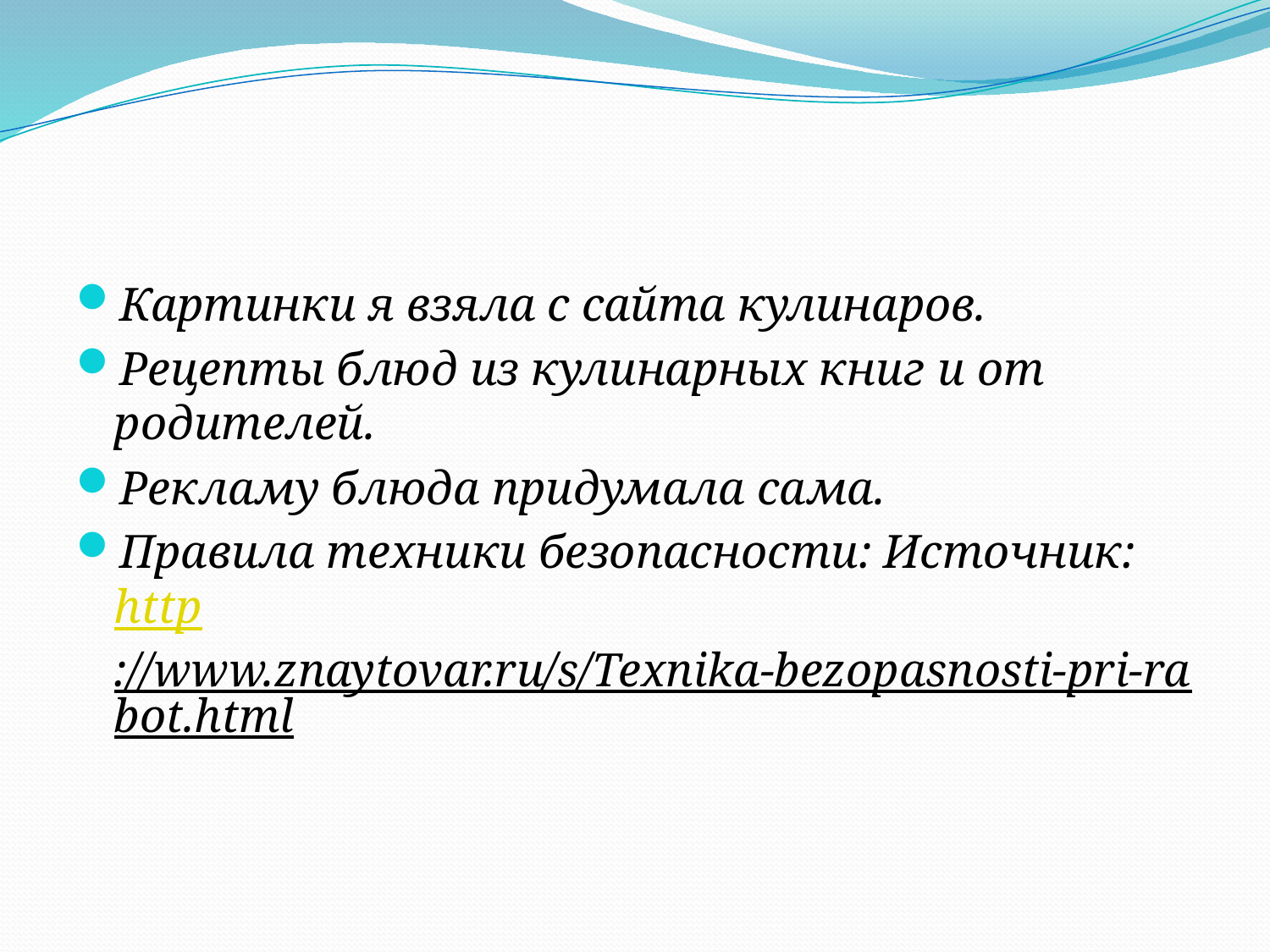

#
Картинки я взяла с сайта кулинаров.
Рецепты блюд из кулинарных книг и от родителей.
Рекламу блюда придумала сама.
Правила техники безопасности: Источник:http://www.znaytovar.ru/s/Texnika-bezopasnosti-pri-rabot.html